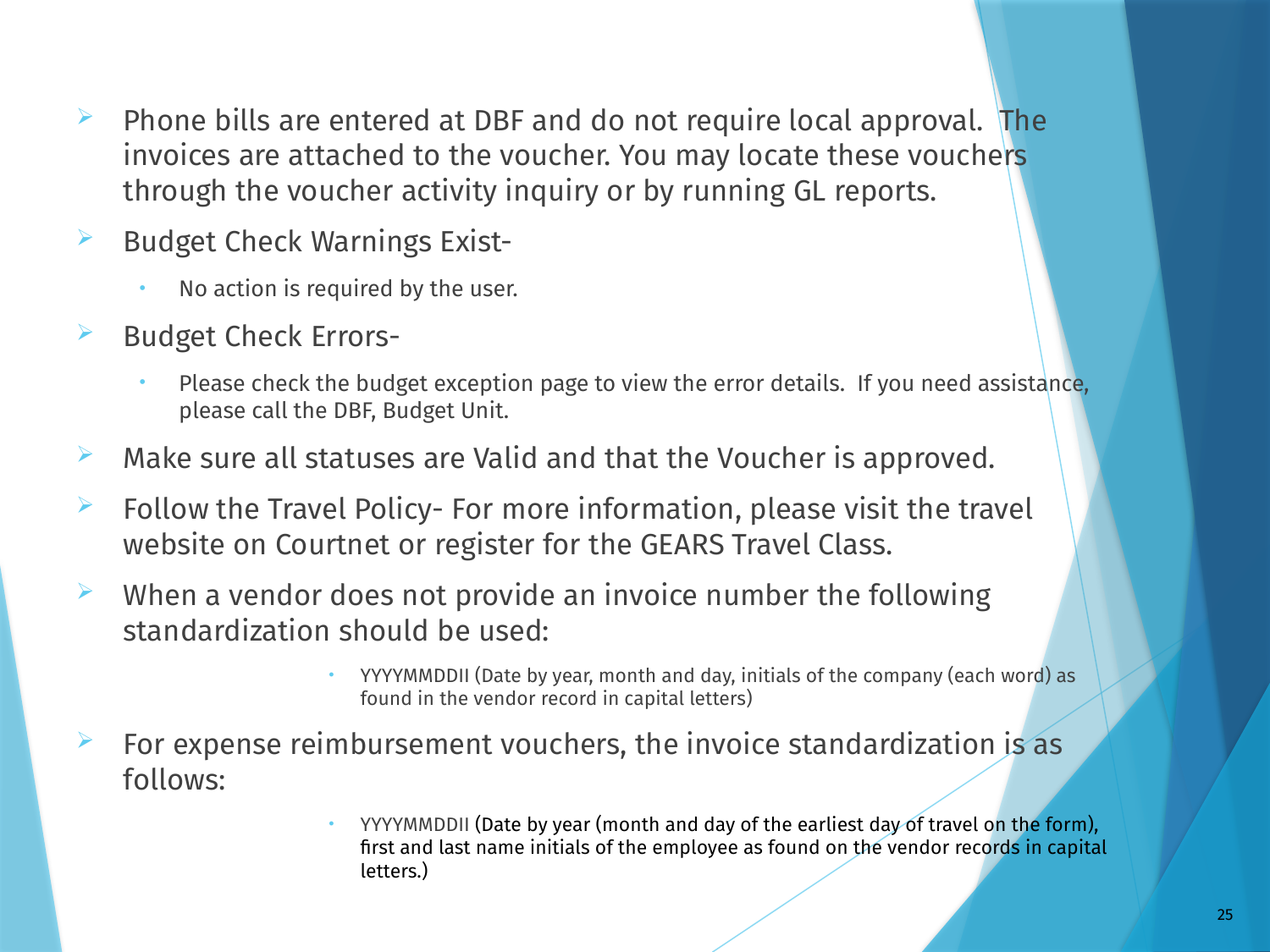

Phone bills are entered at DBF and do not require local approval.  The invoices are attached to the voucher. You may locate these vouchers through the voucher activity inquiry or by running GL reports.
Budget Check Warnings Exist-
No action is required by the user.
Budget Check Errors-
Please check the budget exception page to view the error details.  If you need assistance, please call the DBF, Budget Unit.
Make sure all statuses are Valid and that the Voucher is approved.
Follow the Travel Policy- For more information, please visit the travel website on Courtnet or register for the GEARS Travel Class.
When a vendor does not provide an invoice number the following standardization should be used:
YYYYMMDDII (Date by year, month and day, initials of the company (each word) as found in the vendor record in capital letters)
For expense reimbursement vouchers, the invoice standardization is as follows:
YYYYMMDDII (Date by year (month and day of the earliest day of travel on the form), first and last name initials of the employee as found on the vendor records in capital letters.)
25